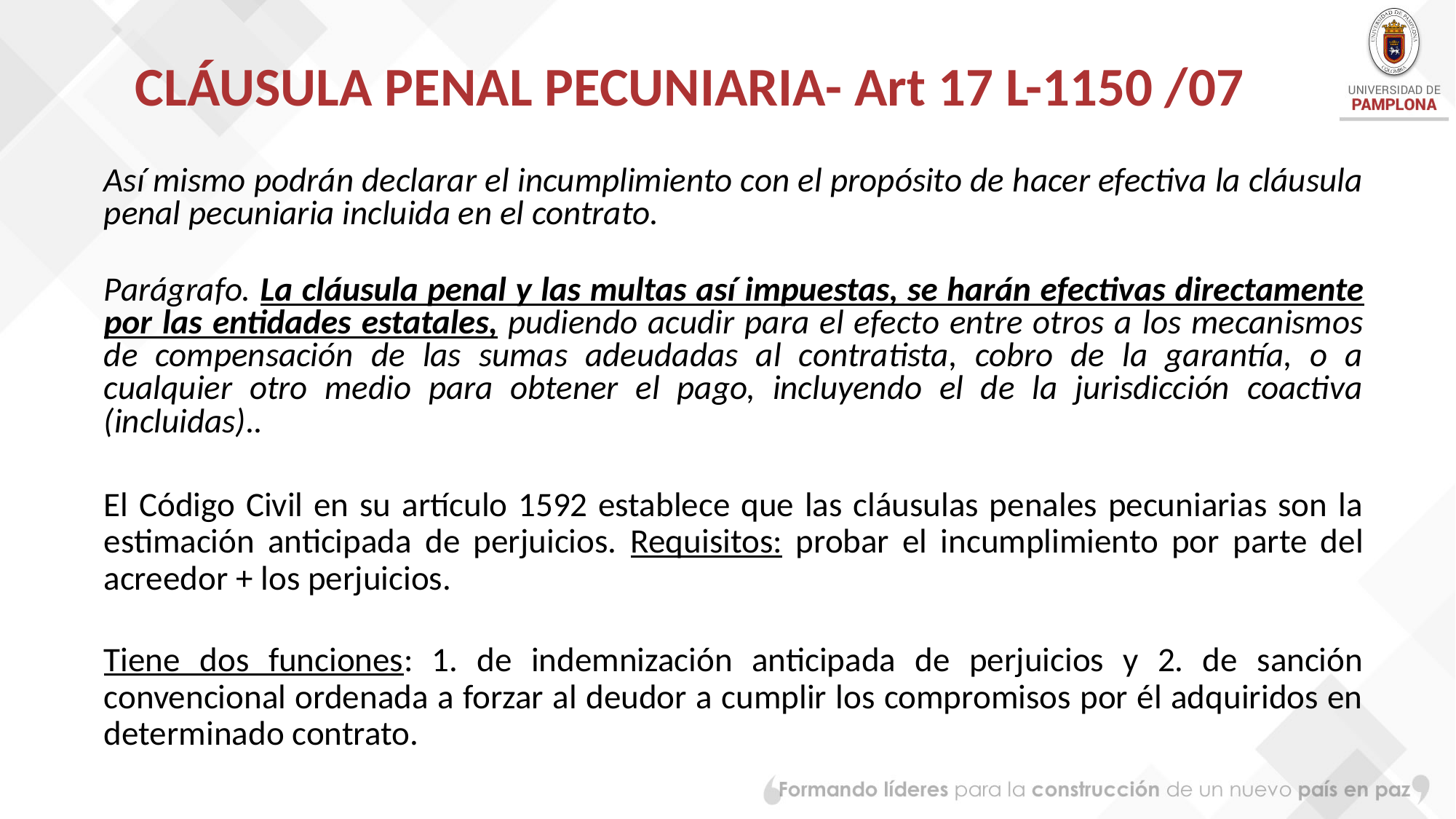

# CLÁUSULA PENAL PECUNIARIA- Art 17 L-1150 /07
Así mismo podrán declarar el incumplimiento con el propósito de hacer efectiva la cláusula penal pecuniaria incluida en el contrato.

Parágrafo. La cláusula penal y las multas así impuestas, se harán efectivas directamente por las entidades estatales, pudiendo acudir para el efecto entre otros a los mecanismos de compensación de las sumas adeudadas al contratista, cobro de la garantía, o a cualquier otro medio para obtener el pago, incluyendo el de la jurisdicción coactiva (incluidas)..

El Código Civil en su artículo 1592 establece que las cláusulas penales pecuniarias son la estimación anticipada de perjuicios. Requisitos: probar el incumplimiento por parte del acreedor + los perjuicios.

Tiene dos funciones: 1. de indemnización anticipada de perjuicios y 2. de sanción convencional ordenada a forzar al deudor a cumplir los compromisos por él adquiridos en determinado contrato.